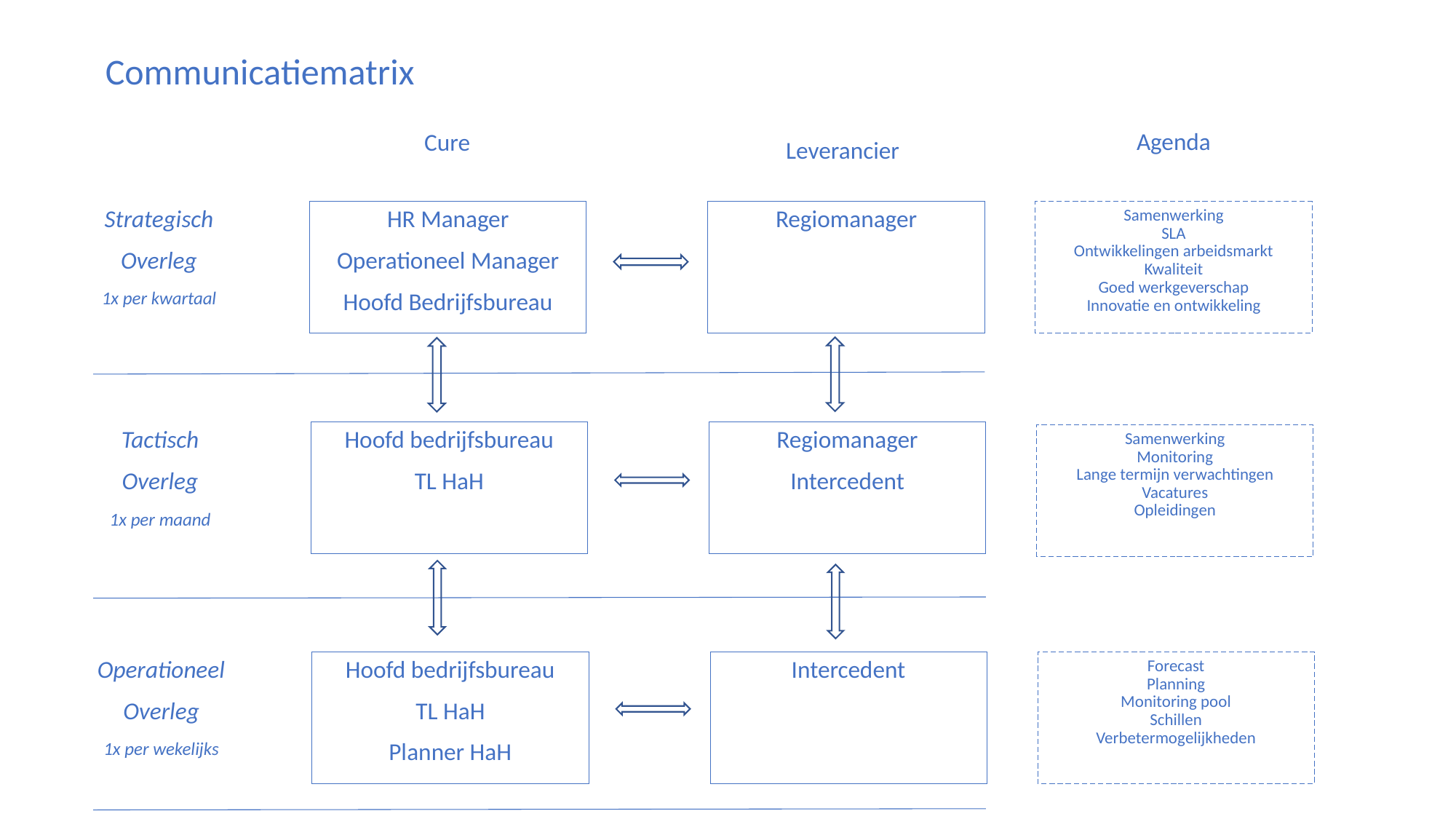

Communicatiematrix
Agenda
Cure
Leverancier
HR Manager
Operationeel Manager
Hoofd Bedrijfsbureau
Regiomanager
Samenwerking
SLA
Ontwikkelingen arbeidsmarkt
Kwaliteit
Goed werkgeverschap
Innovatie en ontwikkeling
Strategisch
Overleg
1x per kwartaal

Hoofd bedrijfsbureau
TL HaH
Regiomanager
Intercedent
Tactisch
Overleg
1x per maand
Samenwerking
Monitoring
Lange termijn verwachtingen
Vacatures
Opleidingen

Hoofd bedrijfsbureau
TL HaH
Planner HaH
Intercedent
Forecast
Planning
Monitoring pool
Schillen
Verbetermogelijkheden
Operationeel
Overleg
1x per wekelijks